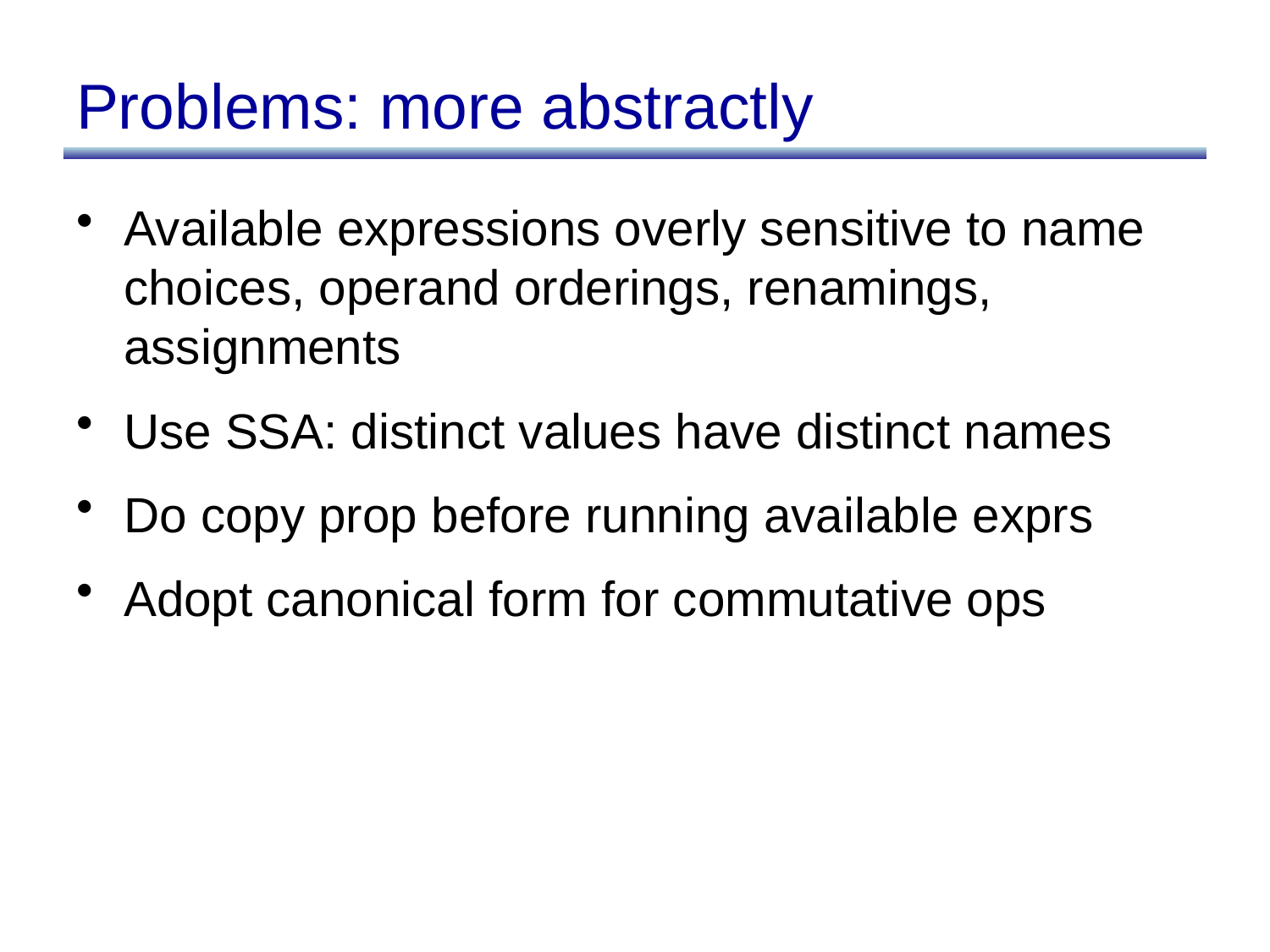

# Problems: more abstractly
Available expressions overly sensitive to name choices, operand orderings, renamings, assignments
Use SSA: distinct values have distinct names
Do copy prop before running available exprs
Adopt canonical form for commutative ops